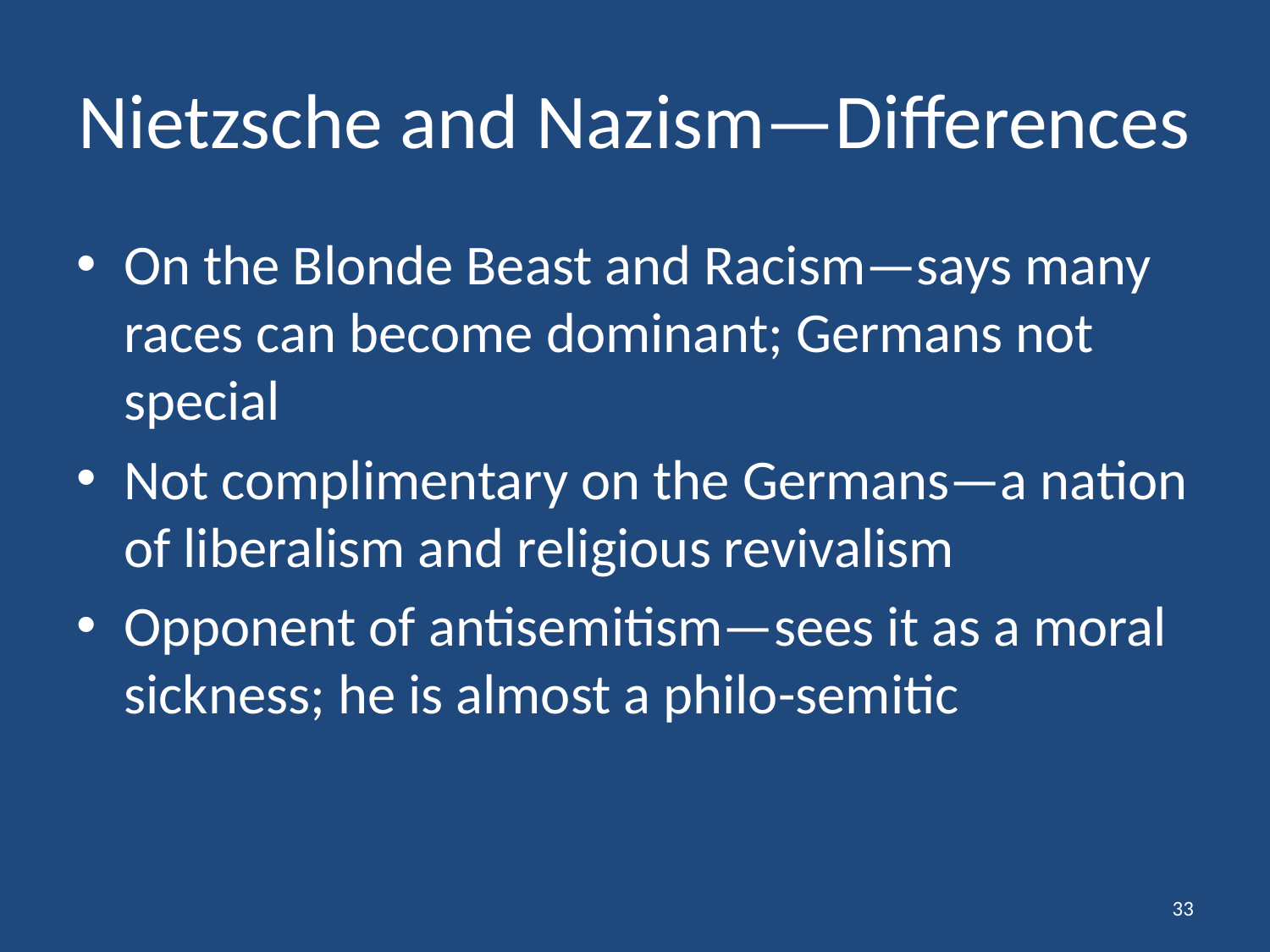

# Nietzsche and Nazism—Differences
On the Blonde Beast and Racism—says many races can become dominant; Germans not special
Not complimentary on the Germans—a nation of liberalism and religious revivalism
Opponent of antisemitism—sees it as a moral sickness; he is almost a philo-semitic
33